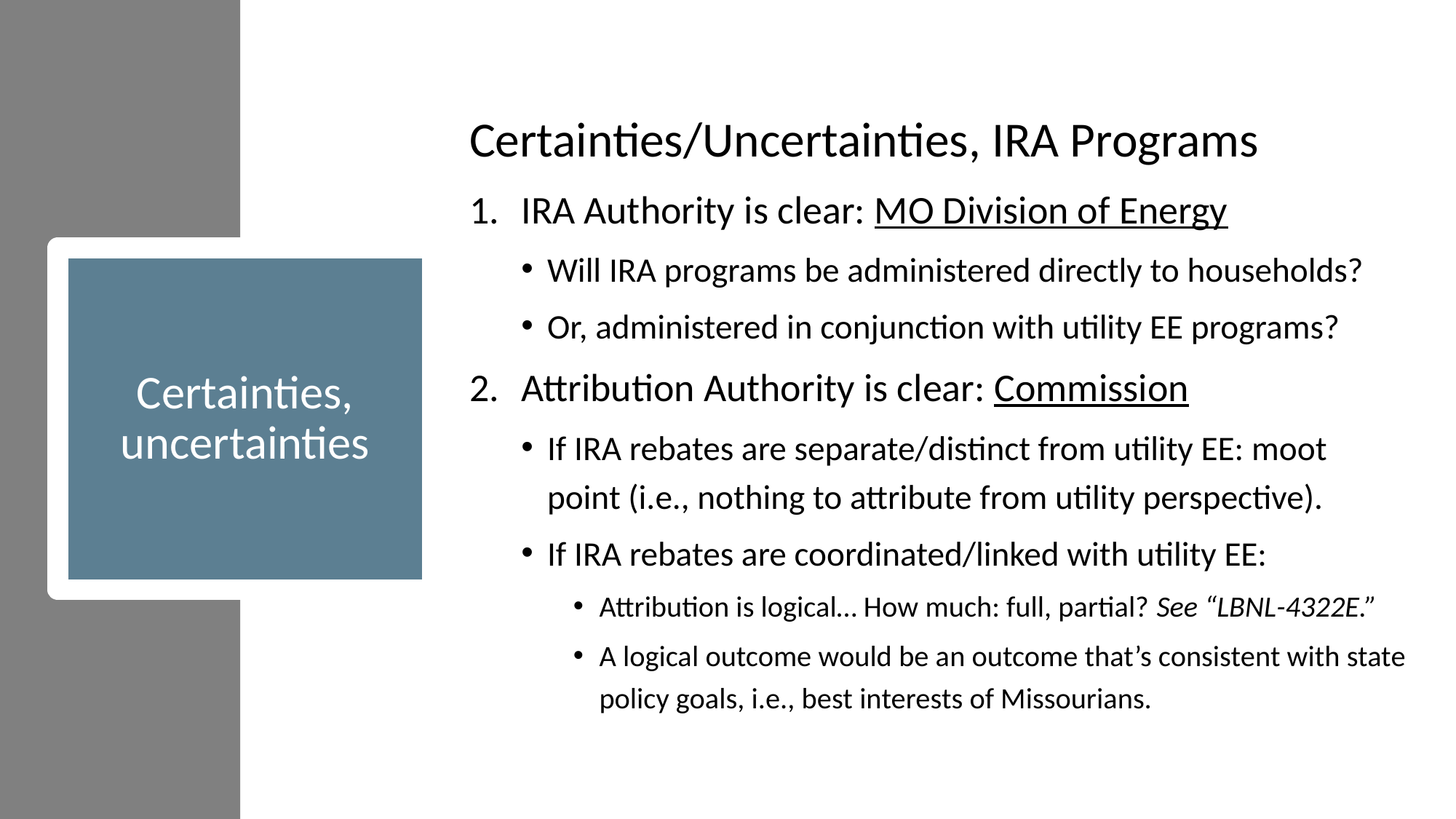

Certainties/Uncertainties, IRA Programs
IRA Authority is clear: MO Division of Energy
Will IRA programs be administered directly to households?
Or, administered in conjunction with utility EE programs?
Attribution Authority is clear: Commission
If IRA rebates are separate/distinct from utility EE: moot point (i.e., nothing to attribute from utility perspective).
If IRA rebates are coordinated/linked with utility EE:
Attribution is logical… How much: full, partial? See “LBNL-4322E.”
A logical outcome would be an outcome that’s consistent with state policy goals, i.e., best interests of Missourians.
# Certainties, uncertainties
3